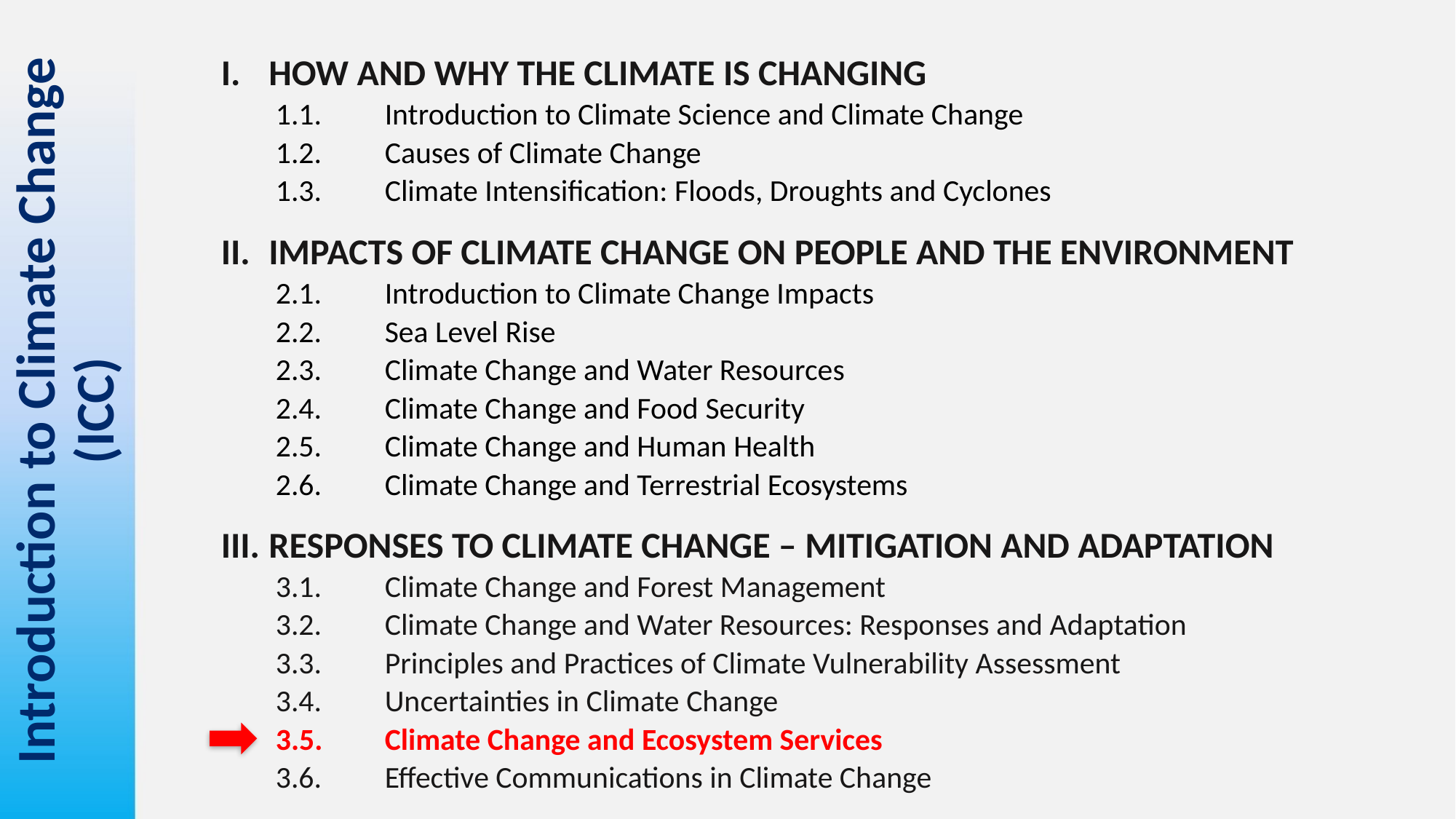

HOW AND WHY THE CLIMATE IS CHANGING
1.1.	Introduction to Climate Science and Climate Change
1.2.	Causes of Climate Change
1.3.	Climate Intensification: Floods, Droughts and Cyclones
IMPACTS OF CLIMATE CHANGE ON PEOPLE AND THE ENVIRONMENT
2.1.	Introduction to Climate Change Impacts
2.2.	Sea Level Rise
2.3.	Climate Change and Water Resources
2.4.	Climate Change and Food Security
2.5.	Climate Change and Human Health
2.6.	Climate Change and Terrestrial Ecosystems
RESPONSES TO CLIMATE CHANGE – MITIGATION AND ADAPTATION
3.1.	Climate Change and Forest Management
3.2.	Climate Change and Water Resources: Responses and Adaptation
3.3.	Principles and Practices of Climate Vulnerability Assessment
3.4.	Uncertainties in Climate Change
3.5.	Climate Change and Ecosystem Services
3.6.	Effective Communications in Climate Change
# Introduction to Climate Change (ICC)